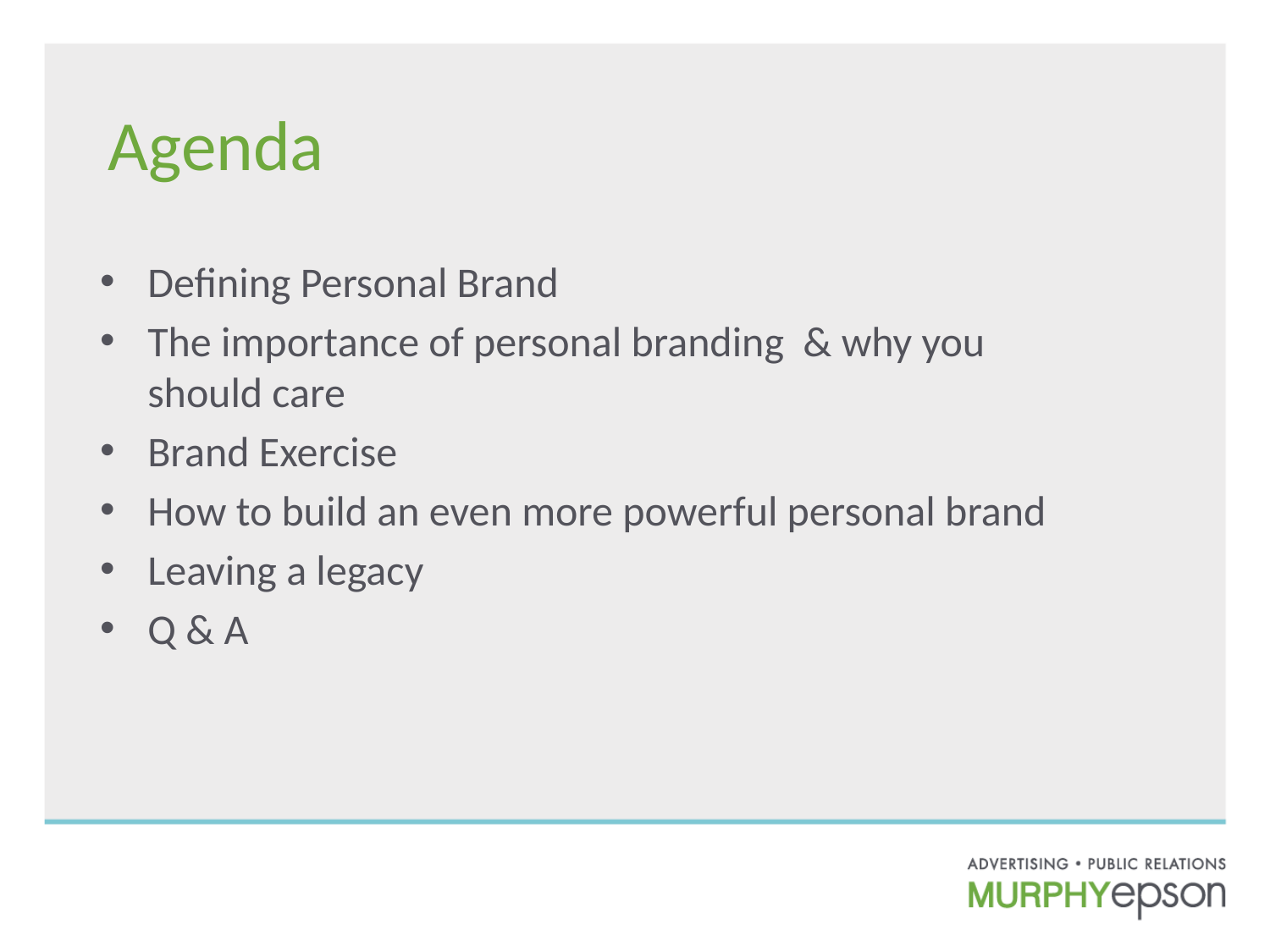

# Agenda
Defining Personal Brand
The importance of personal branding  & why you
should care
Brand Exercise
How to build an even more powerful personal brand
Leaving a legacy
Q & A